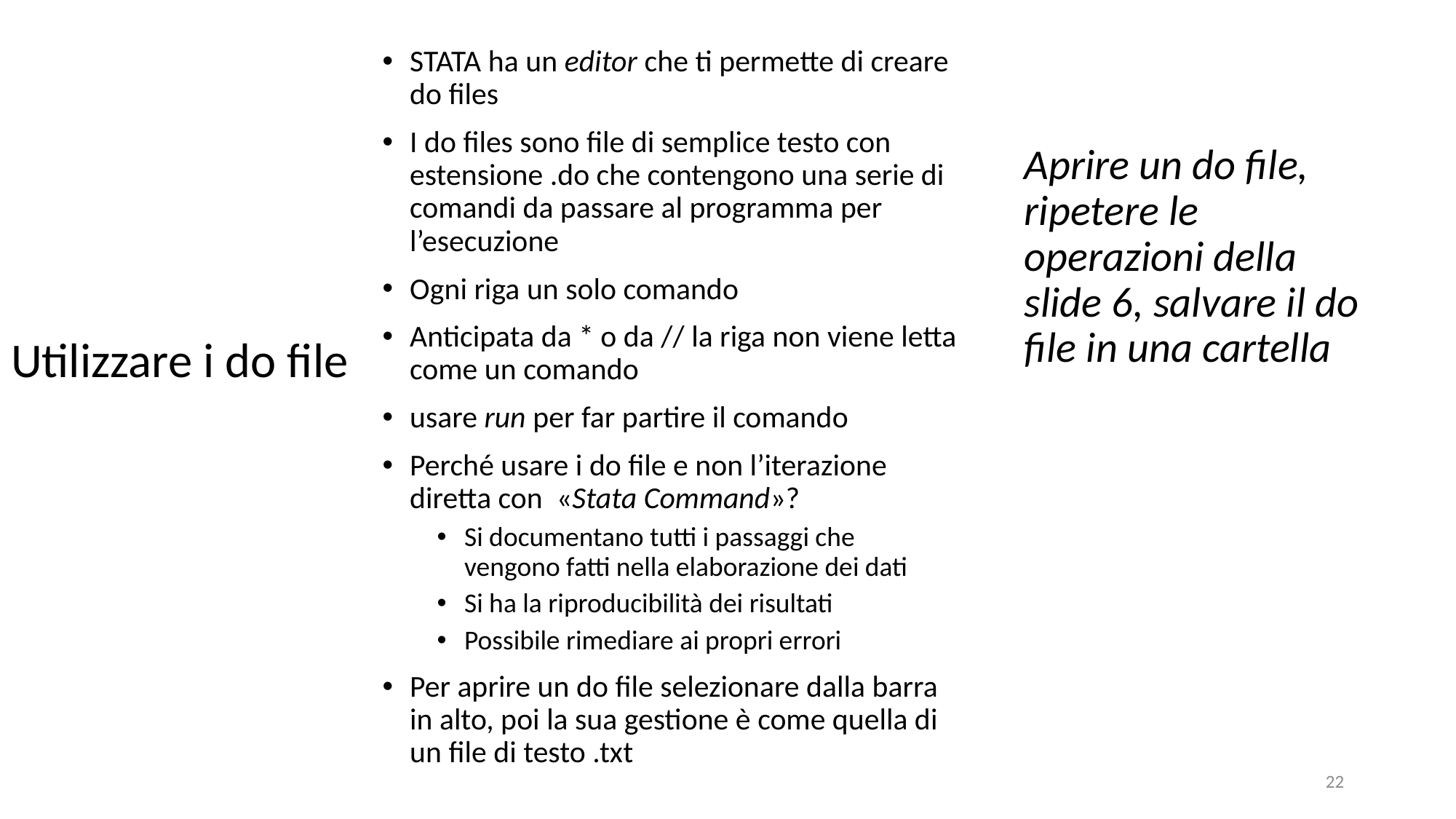

STATA ha un editor che ti permette di creare do files
I do files sono file di semplice testo con estensione .do che contengono una serie di comandi da passare al programma per l’esecuzione
Ogni riga un solo comando
Anticipata da * o da // la riga non viene letta come un comando
usare run per far partire il comando
Perché usare i do file e non l’iterazione diretta con  «Stata Command»?
Si documentano tutti i passaggi che vengono fatti nella elaborazione dei dati
Si ha la riproducibilità dei risultati
Possibile rimediare ai propri errori
Per aprire un do file selezionare dalla barra in alto, poi la sua gestione è come quella di un file di testo .txt
Aprire un do file, ripetere le operazioni della slide 6, salvare il do file in una cartella
# Utilizzare i do file
22